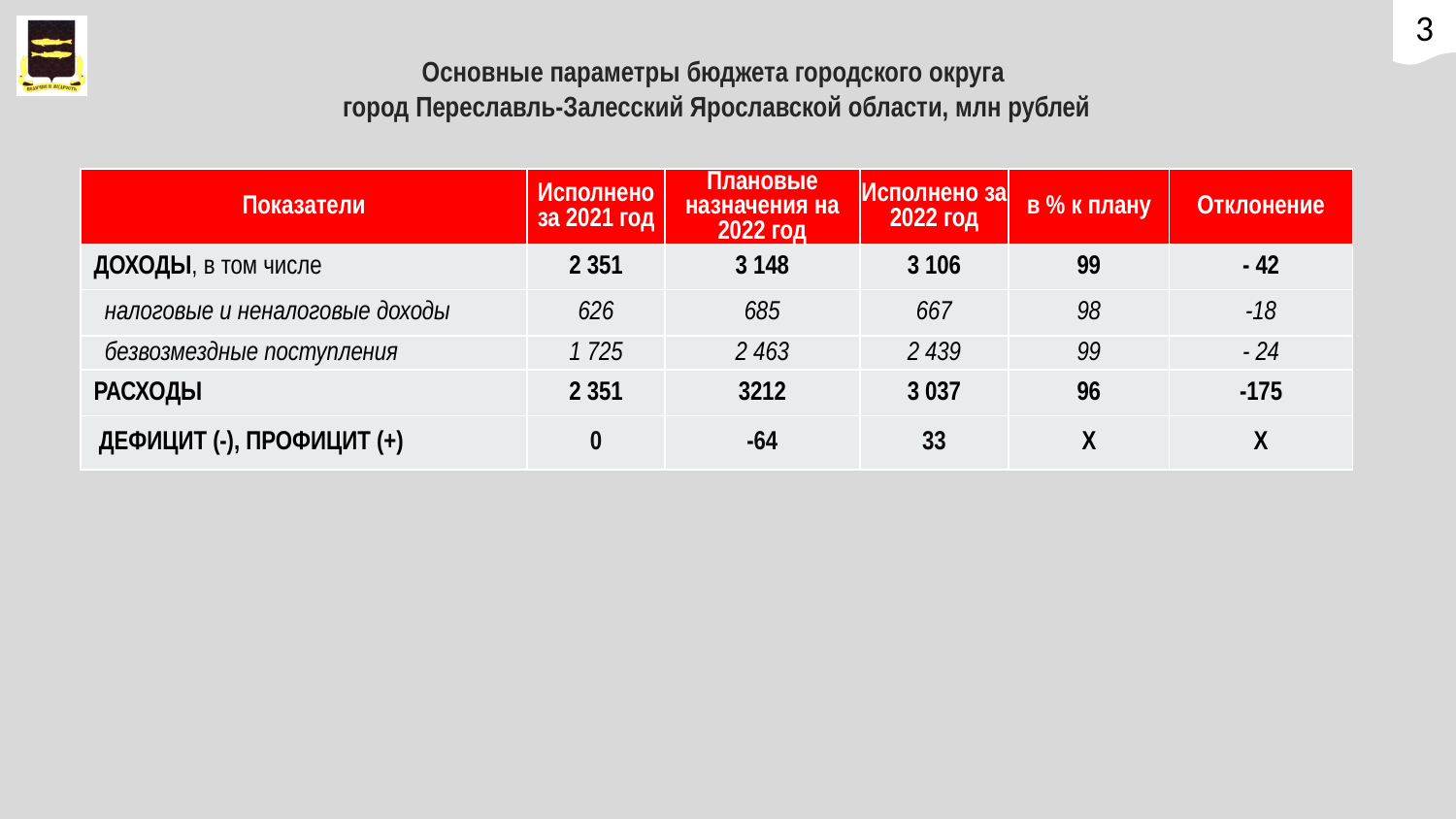

3

Основные параметры бюджета городского округа
город Переславль-Залесский Ярославской области, млн рублей
| Показатели | Исполнено за 2021 год | Плановые назначения на 2022 год | Исполнено за 2022 год | в % к плану | Отклонение |
| --- | --- | --- | --- | --- | --- |
| ДОХОДЫ, в том числе | 2 351 | 3 148 | 3 106 | 99 | - 42 |
| налоговые и неналоговые доходы | 626 | 685 | 667 | 98 | -18 |
| безвозмездные поступления | 1 725 | 2 463 | 2 439 | 99 | - 24 |
| РАСХОДЫ | 2 351 | 3212 | 3 037 | 96 | -175 |
| ДЕФИЦИТ (-), ПРОФИЦИТ (+) | 0 | -64 | 33 | Х | Х |